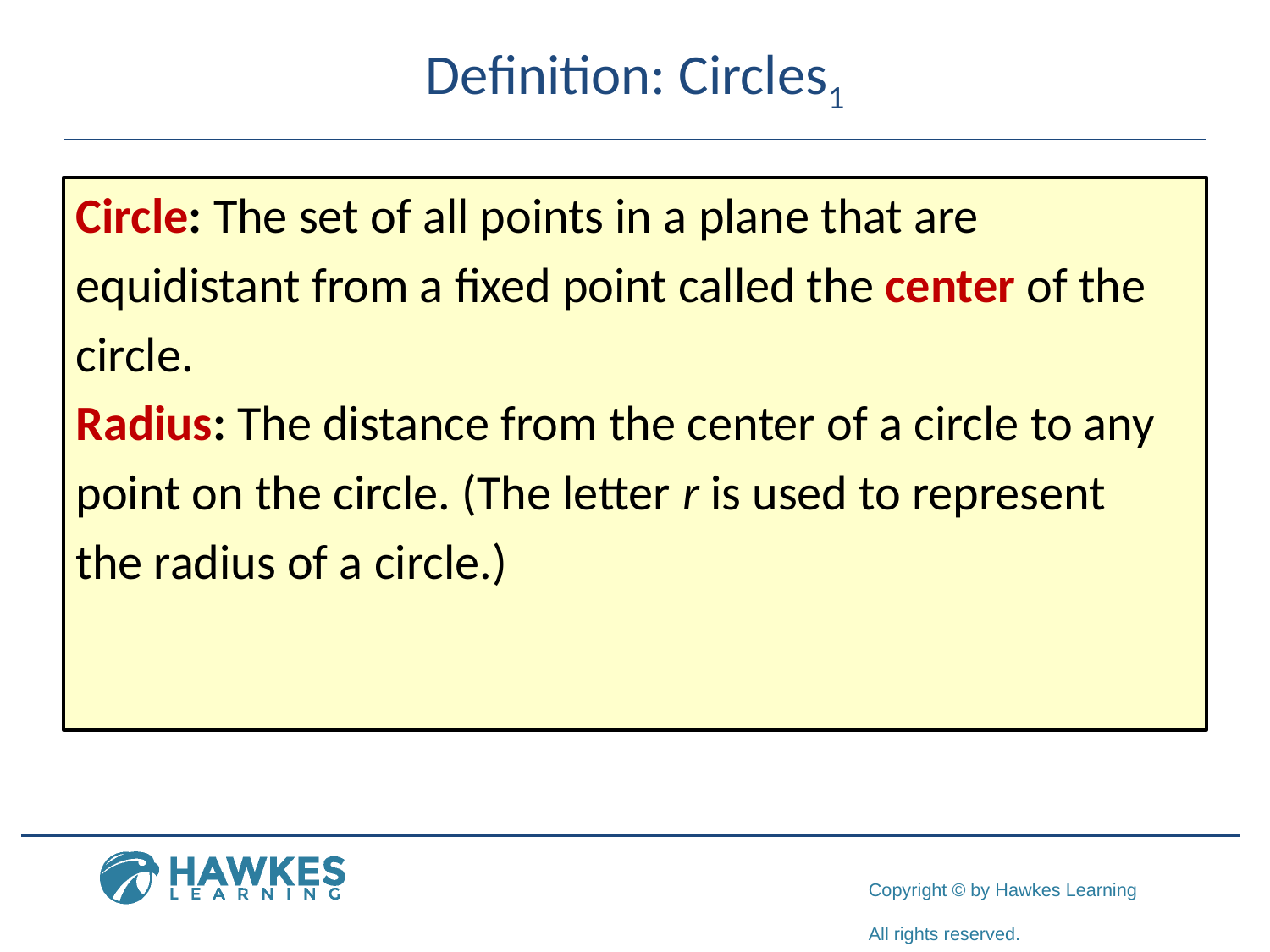

# Definition: Circles1
Circle: The set of all points in a plane that are
equidistant from a fixed point called the center of the
circle.
Radius: The distance from the center of a circle to any
point on the circle. (The letter r is used to represent
the radius of a circle.)